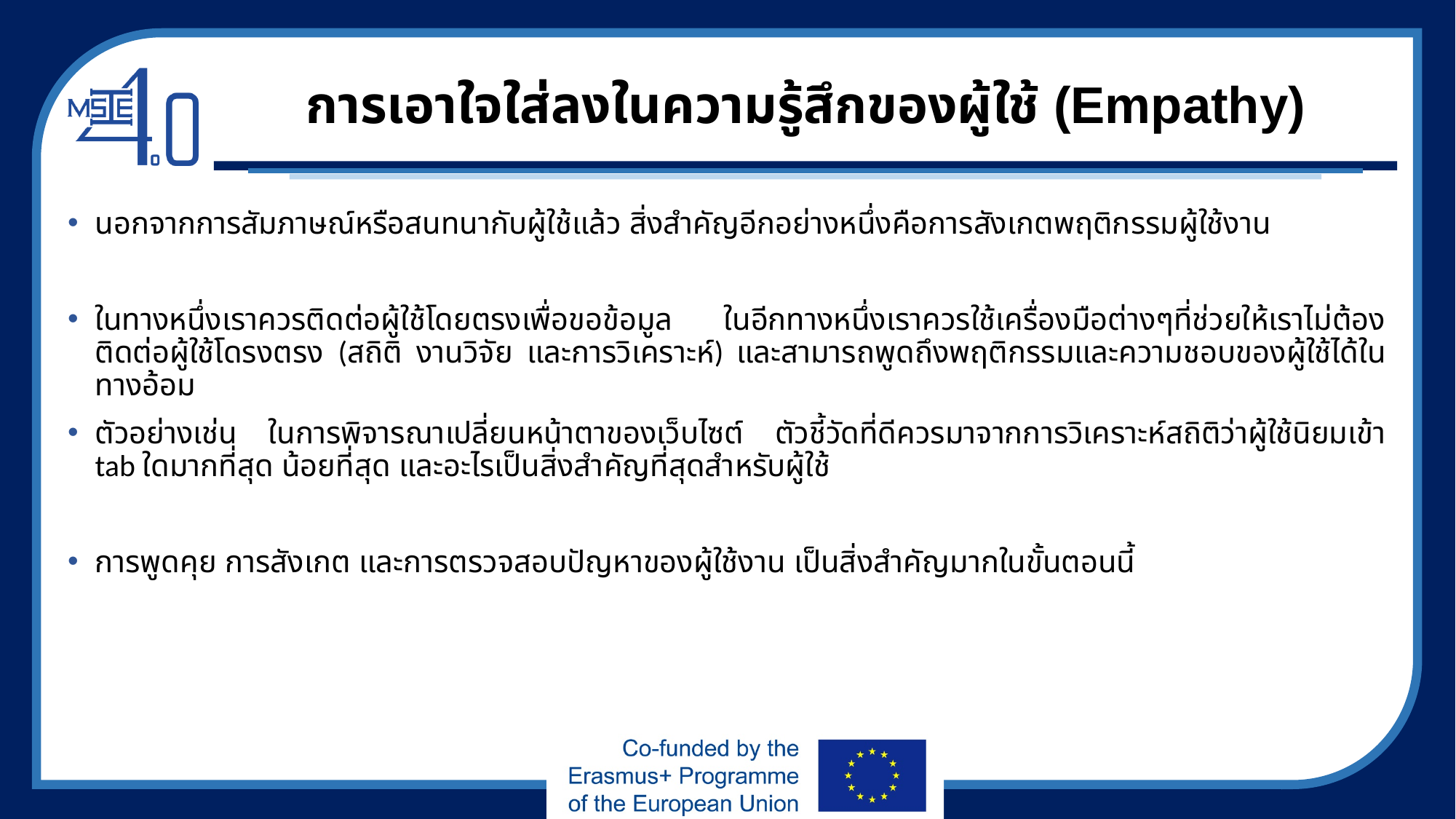

# การเอาใจใส่ลงในความรู้สึกของผู้ใช้ (Empathy)
นอกจากการสัมภาษณ์หรือสนทนากับผู้ใช้แล้ว สิ่งสำคัญอีกอย่างหนึ่งคือการสังเกตพฤติกรรมผู้ใช้งาน

ในทางหนึ่งเราควรติดต่อผู้ใช้โดยตรงเพื่อขอข้อมูล ในอีกทางหนึ่งเราควรใช้เครื่องมือต่างๆที่ช่วยให้เราไม่ต้องติดต่อผู้ใช้โดรงตรง (สถิติ งานวิจัย และการวิเคราะห์) และสามารถพูดถึงพฤติกรรมและความชอบของผู้ใช้ได้ในทางอ้อม
ตัวอย่างเช่น ในการพิจารณาเปลี่ยนหน้าตาของเว็บไซต์ ตัวชี้วัดที่ดีควรมาจากการวิเคราะห์สถิติว่าผู้ใช้นิยมเข้า tab ใดมากที่สุด น้อยที่สุด และอะไรเป็นสิ่งสำคัญที่สุดสำหรับผู้ใช้

การพูดคุย การสังเกต และการตรวจสอบปัญหาของผู้ใช้งาน เป็นสิ่งสำคัญมากในขั้นตอนนี้